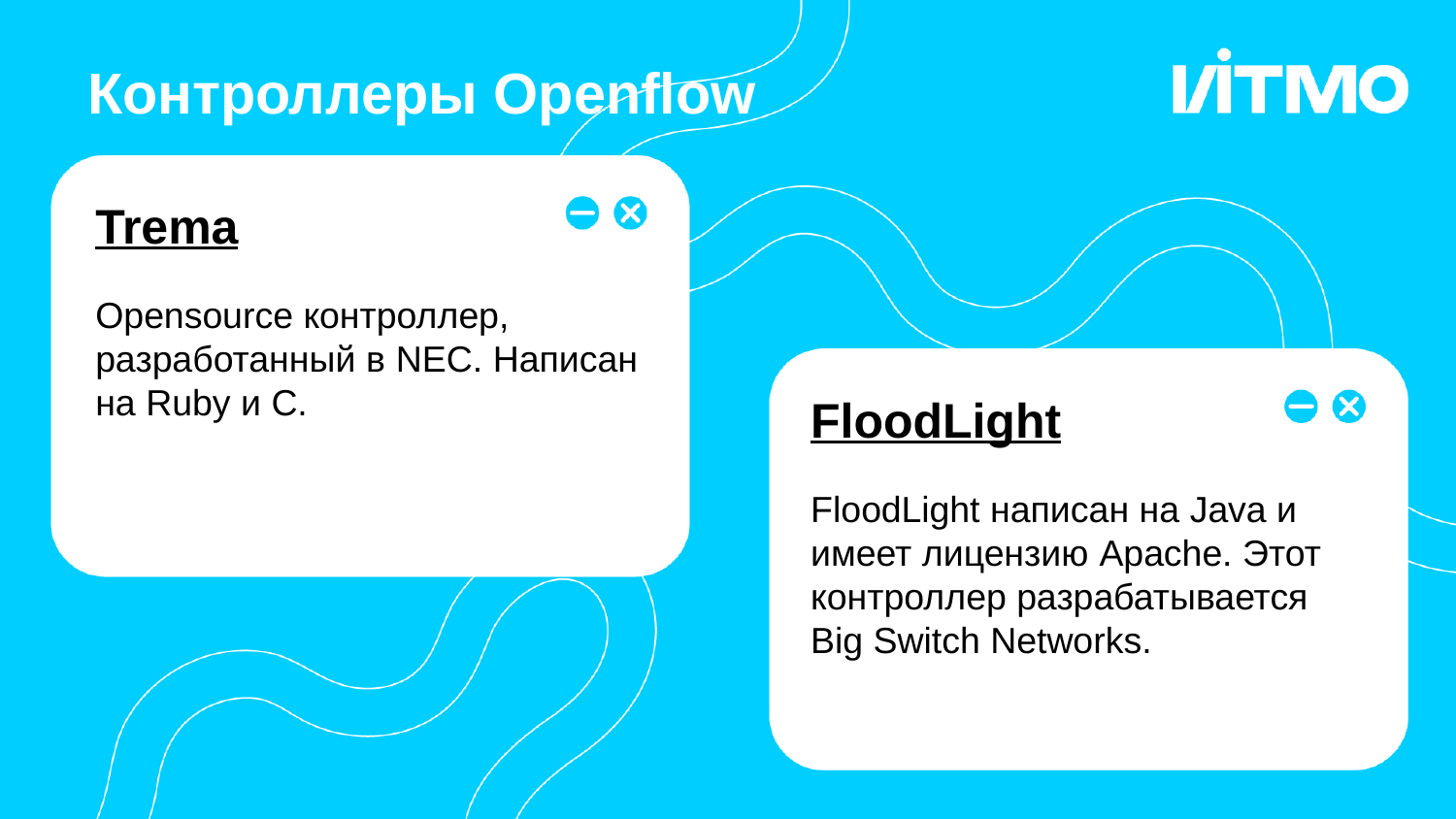

# Контроллеры Openflow
Trema
Opensource контроллер, разработанный в NEC. Написан на Ruby и C.
FloodLight
FloodLight написан на Java и имеет лицензию Apache. Этот контроллер разрабатывается Big Switch Networks.